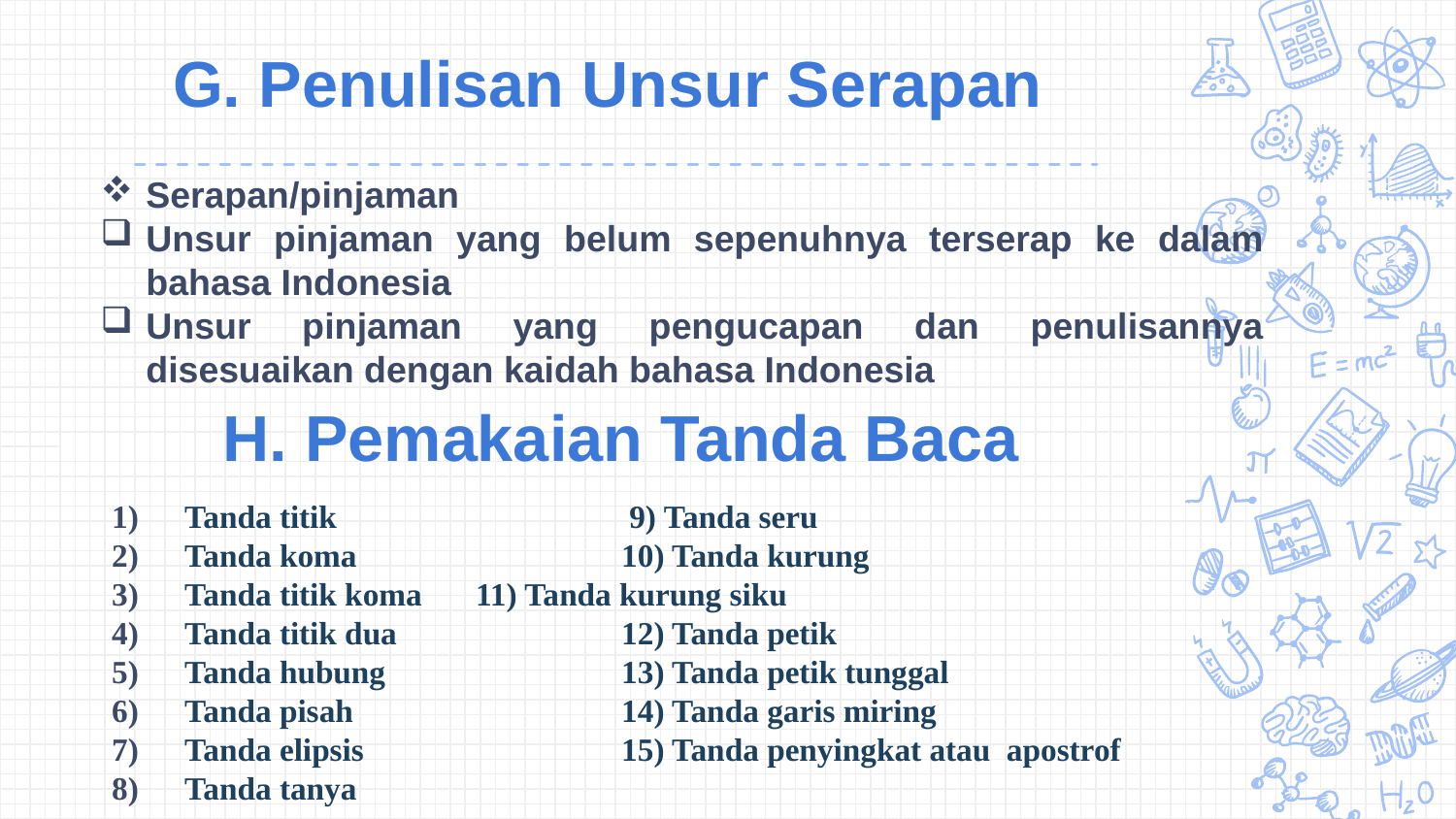

# G. Penulisan Unsur Serapan
Serapan/pinjaman
Unsur pinjaman yang belum sepenuhnya terserap ke dalam bahasa Indonesia
Unsur pinjaman yang pengucapan dan penulisannya disesuaikan dengan kaidah bahasa Indonesia

H. Pemakaian Tanda Baca
Tanda titik		 9) Tanda seru
Tanda koma		10) Tanda kurung
Tanda titik koma	11) Tanda kurung siku
Tanda titik dua		12) Tanda petik
Tanda hubung		13) Tanda petik tunggal
Tanda pisah		14) Tanda garis miring
Tanda elipsis		15) Tanda penyingkat atau  apostrof
Tanda tanya